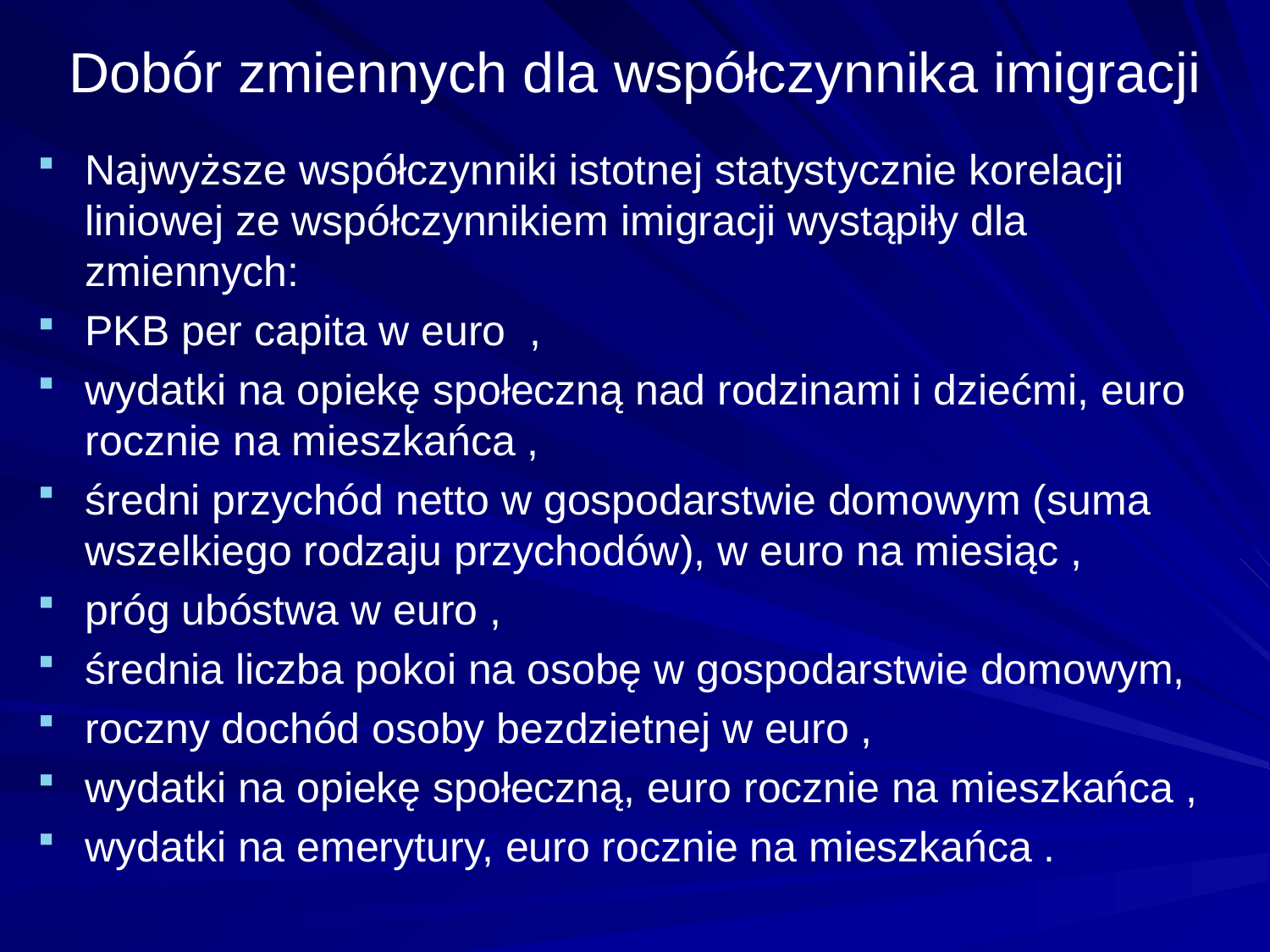

# Dobór zmiennych dla współczynnika imigracji
Najwyższe współczynniki istotnej statystycznie korelacji liniowej ze współczynnikiem imigracji wystąpiły dla zmiennych:
PKB per capita w euro  ,
wydatki na opiekę społeczną nad rodzinami i dziećmi, euro rocznie na mieszkańca ,
średni przychód netto w gospodarstwie domowym (suma wszelkiego rodzaju przychodów), w euro na miesiąc ,
próg ubóstwa w euro ,
średnia liczba pokoi na osobę w gospodarstwie domowym,
roczny dochód osoby bezdzietnej w euro ,
wydatki na opiekę społeczną, euro rocznie na mieszkańca ,
wydatki na emerytury, euro rocznie na mieszkańca .